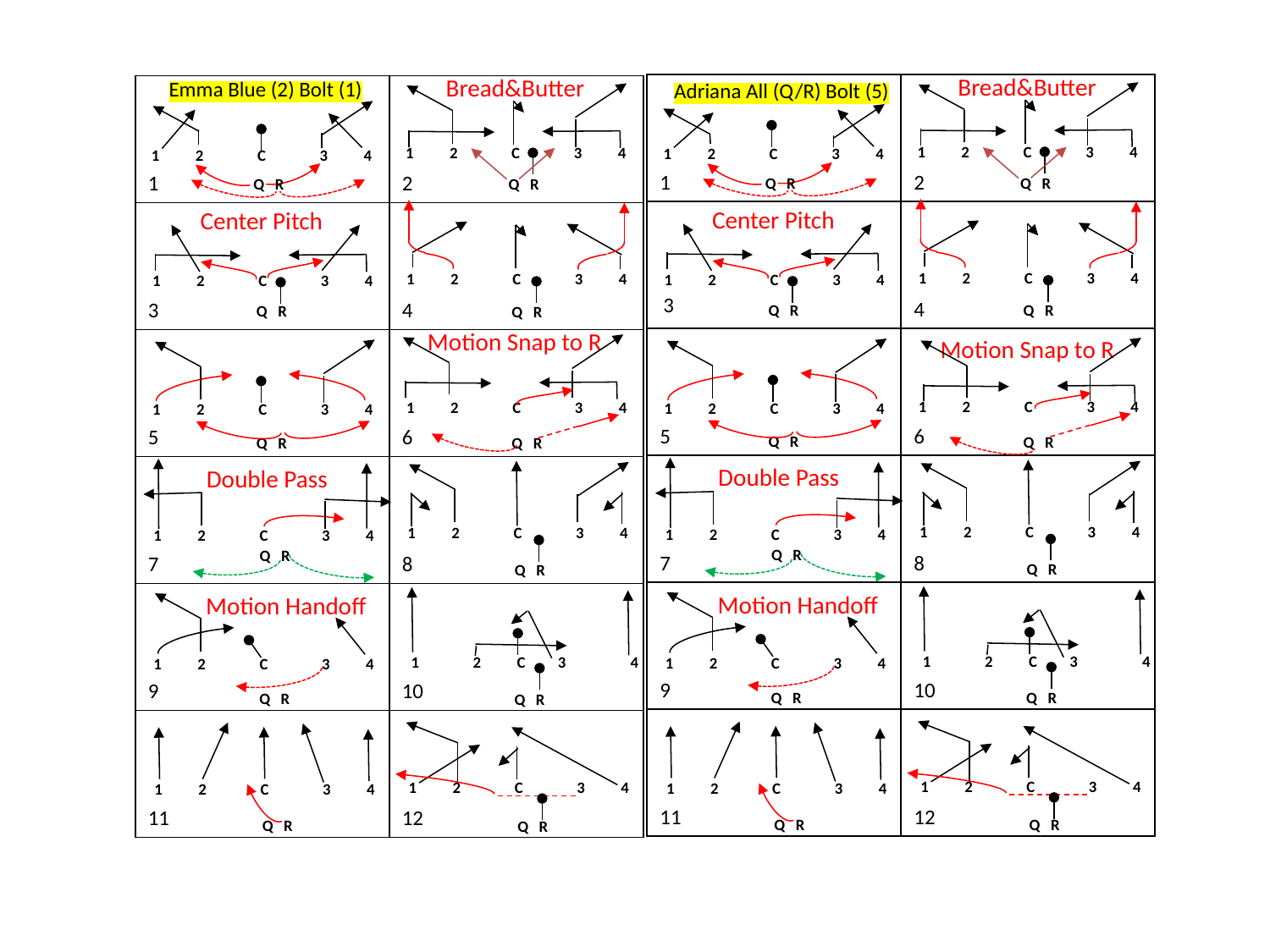

Bread&Butter
Bread&Butter
Emma Blue (2) Bolt (1)
Adriana All (Q/R) Bolt (5)
| 1 |  | 2 |  |
| --- | --- | --- | --- |
| 4 |  | 4 |  |
| 5 |  | 6 |  |
| 7 |  | 8 |  |
| 9 |  | 10 |  |
| 11 |  | 12 |  |
| 1 |  | 2 |  |
| --- | --- | --- | --- |
| 3 |  | 4 |  |
| 5 |  | 6 |  |
| 7 |  | 8 |  |
| 9 |  | 10 |  |
| 11 |  | 12 |  |
1          2               C               3          4

1          2               C               3          4

1          2               C               3          4

1          2               C               3          4

Q   R
Q   R

Q   R
Q   R
Center Pitch
Center Pitch

1          2               C               3          4
1          2               C               3          4
1          2               C               3          4
1          2               C               3          4
3
Q   R
Q   R
Q   R
Q   R
Motion Snap to R
Motion Snap to R

1          2               C               3          4
1          2               C               3          4
1          2               C               3          4
1          2               C               3          4

Q   R
Q   R
Q   R
Q   R
Double Pass
Double Pass
1          2               C               3          4
1          2               C               3          4
1          2               C               3          4

1          2               C               3          4

Q   R
Q   R

Q   R
Q   R
Motion Handoff
Motion Handoff

1               2          C         3                  4
1               2          C         3                  4
1          2               C               3          4
1          2               C               3          4

Q   R
Q   R
Q   R
Q   R

1          2               C               3          4
1          2               C               3          4
1          2               C               3          4

1          2               C               3          4

Q   R
Q   R
Q   R
Q   R